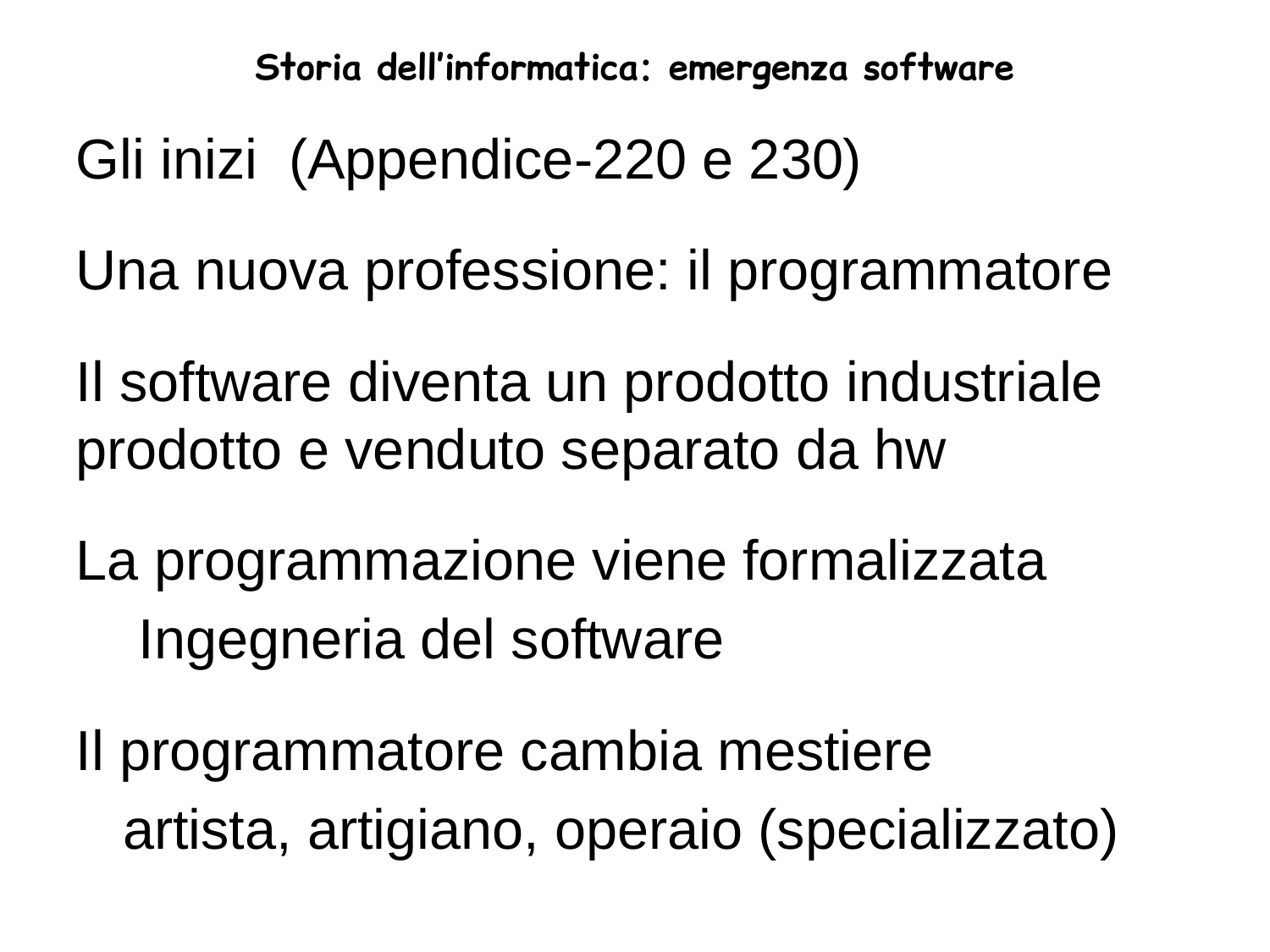

Storia dell’informatica: emergenza software
Gli inizi  (Appendice-220 e 230)

Una nuova professione: il programmatore

Il software diventa un prodotto industriale prodotto e venduto separato da hw

La programmazione viene formalizzata
    Ingegneria del software

Il programmatore cambia mestiere
   artista, artigiano, operaio (specializzato)